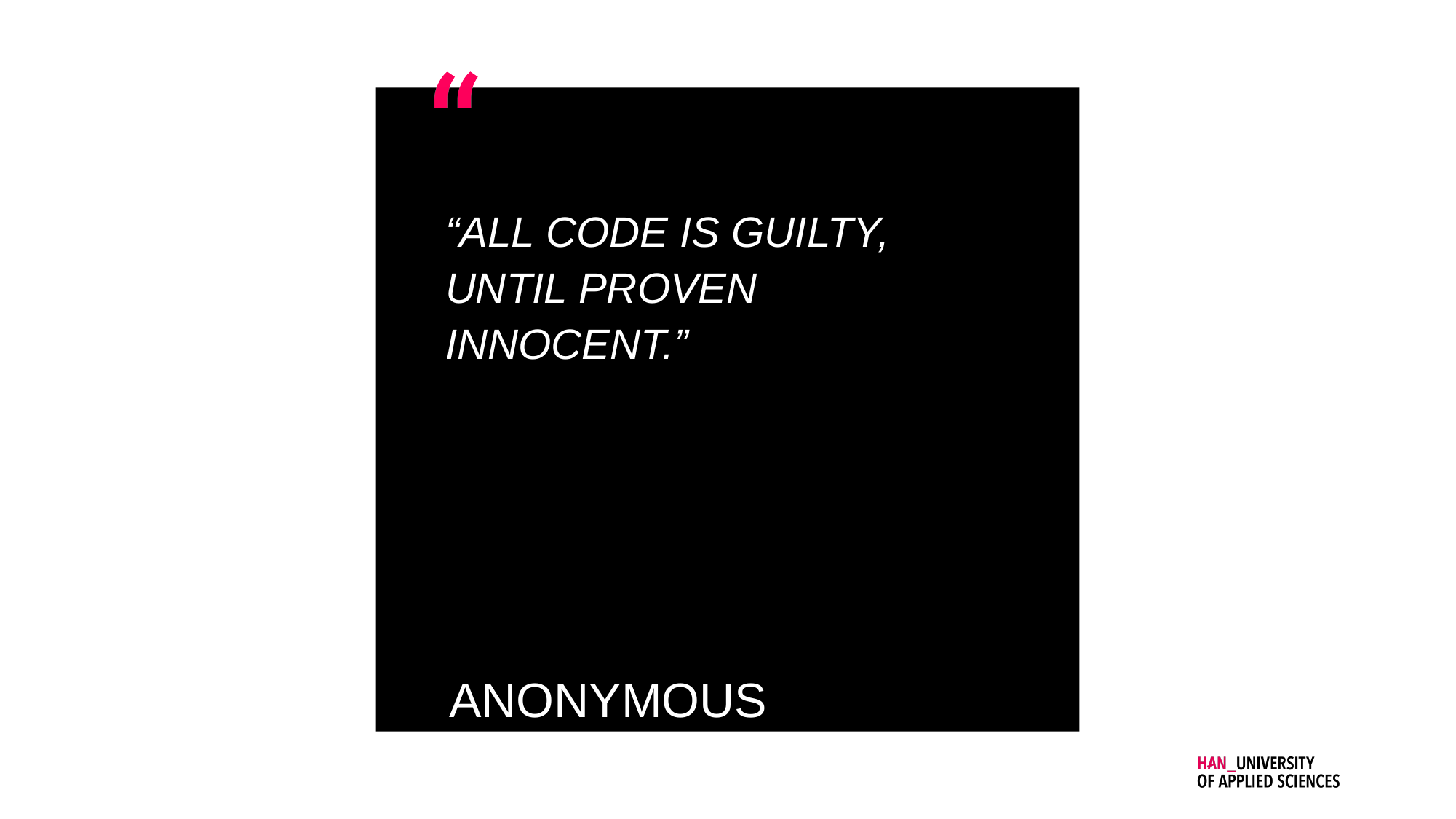

“All code is guilty, until proven innocent.”

Anonymous